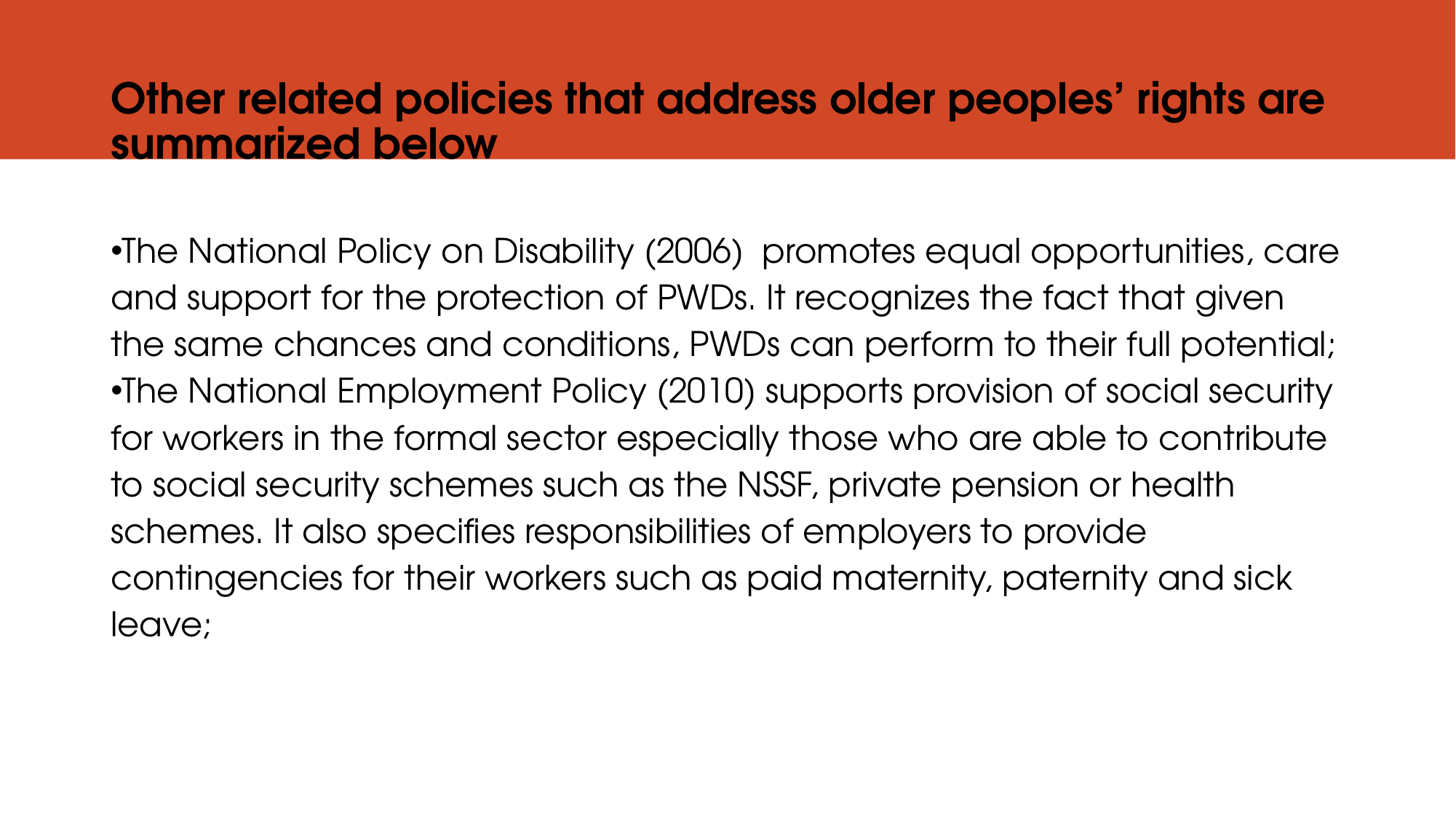

# Other related policies that address older peoples’ rights are summarized below
The National Policy on Disability (2006)  promotes equal opportunities, care and support for the protection of PWDs. It recognizes the fact that given the same chances and conditions, PWDs can perform to their full potential;
The National Employment Policy (2010) supports provision of social security for workers in the formal sector especially those who are able to contribute to social security schemes such as the NSSF, private pension or health schemes. It also specifies responsibilities of employers to provide contingencies for their workers such as paid maternity, paternity and sick leave;